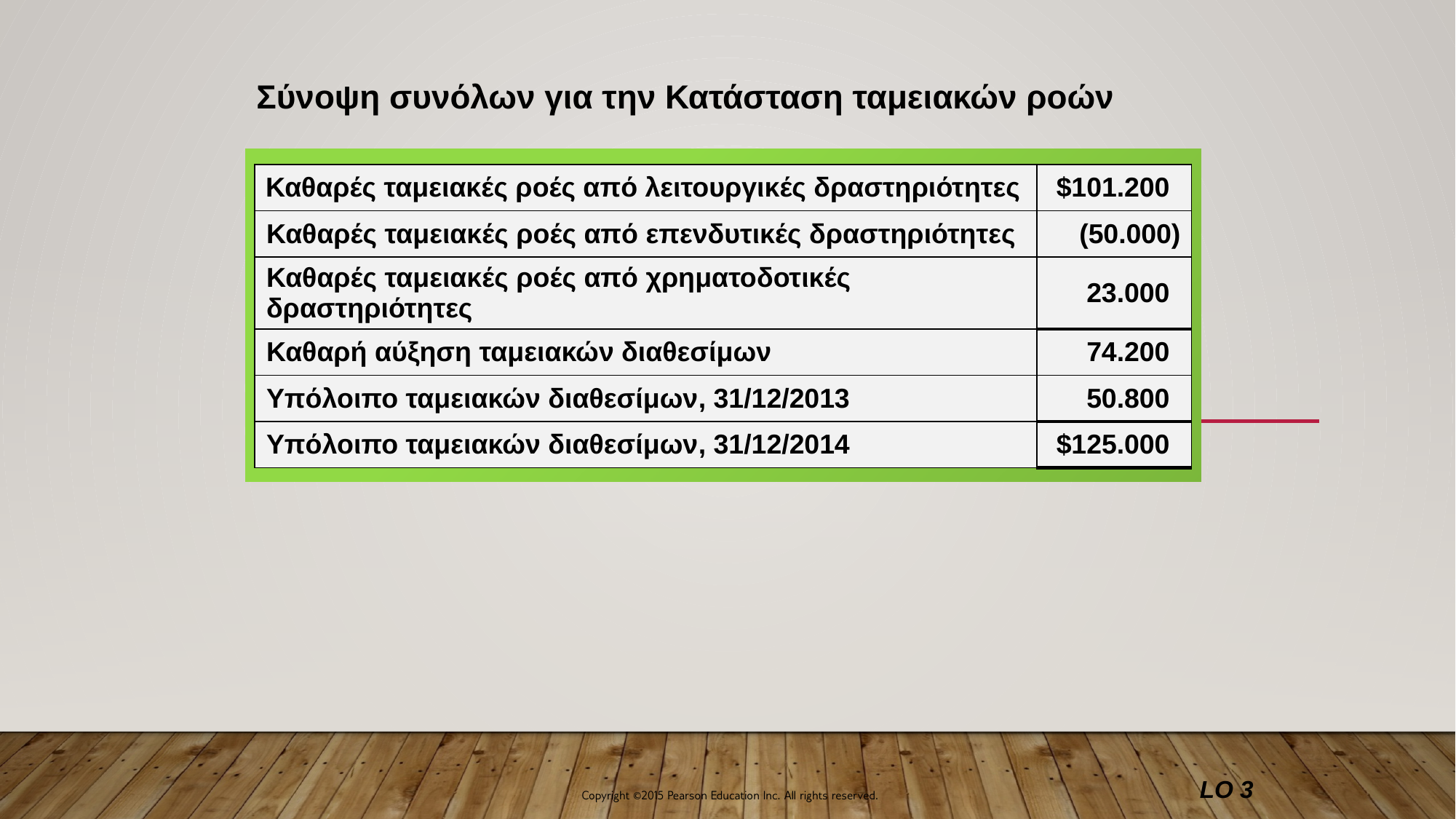

Σύνοψη συνόλων για την Κατάσταση ταμειακών ροών

| Καθαρές ταμειακές ροές από λειτουργικές δραστηριότητες | $101.200 |
| --- | --- |
| Καθαρές ταμειακές ροές από επενδυτικές δραστηριότητες | (50.000) |
| Καθαρές ταμειακές ροές από χρηματοδοτικές δραστηριότητες | 23.000 |
| Καθαρή αύξηση ταμειακών διαθεσίμων | 74.200 |
| Υπόλοιπο ταμειακών διαθεσίμων, 31/12/2013 | 50.800 |
| Υπόλοιπο ταμειακών διαθεσίμων, 31/12/2014 | $125.000 |
LO 3
Copyright ©2015 Pearson Education Inc. All rights reserved.